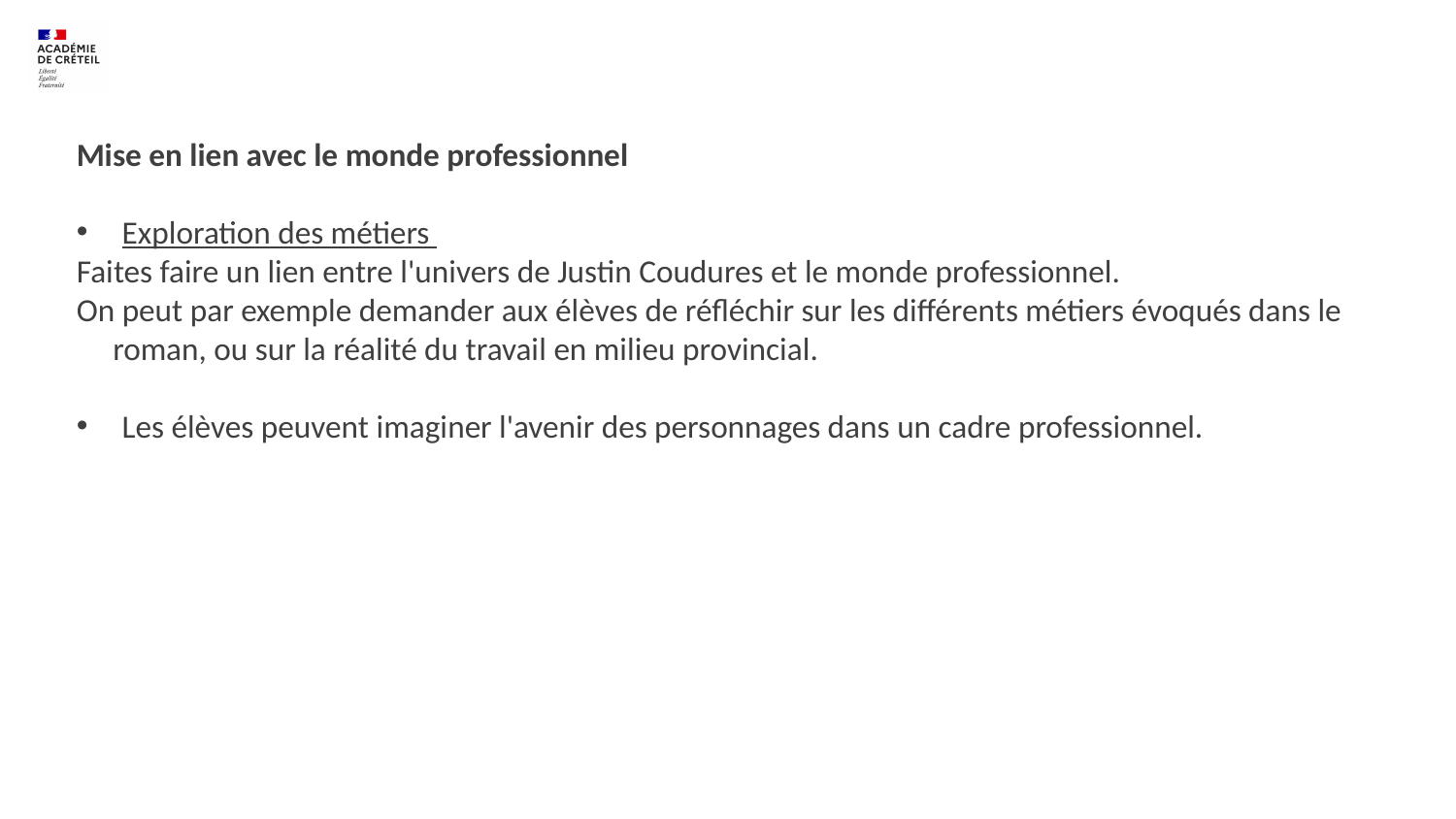

Mise en lien avec le monde professionnel

Exploration des métiers
Faites faire un lien entre l'univers de Justin Coudures et le monde professionnel.
On peut par exemple demander aux élèves de réfléchir sur les différents métiers évoqués dans le roman, ou sur la réalité du travail en milieu provincial.

Les élèves peuvent imaginer l'avenir des personnages dans un cadre professionnel.